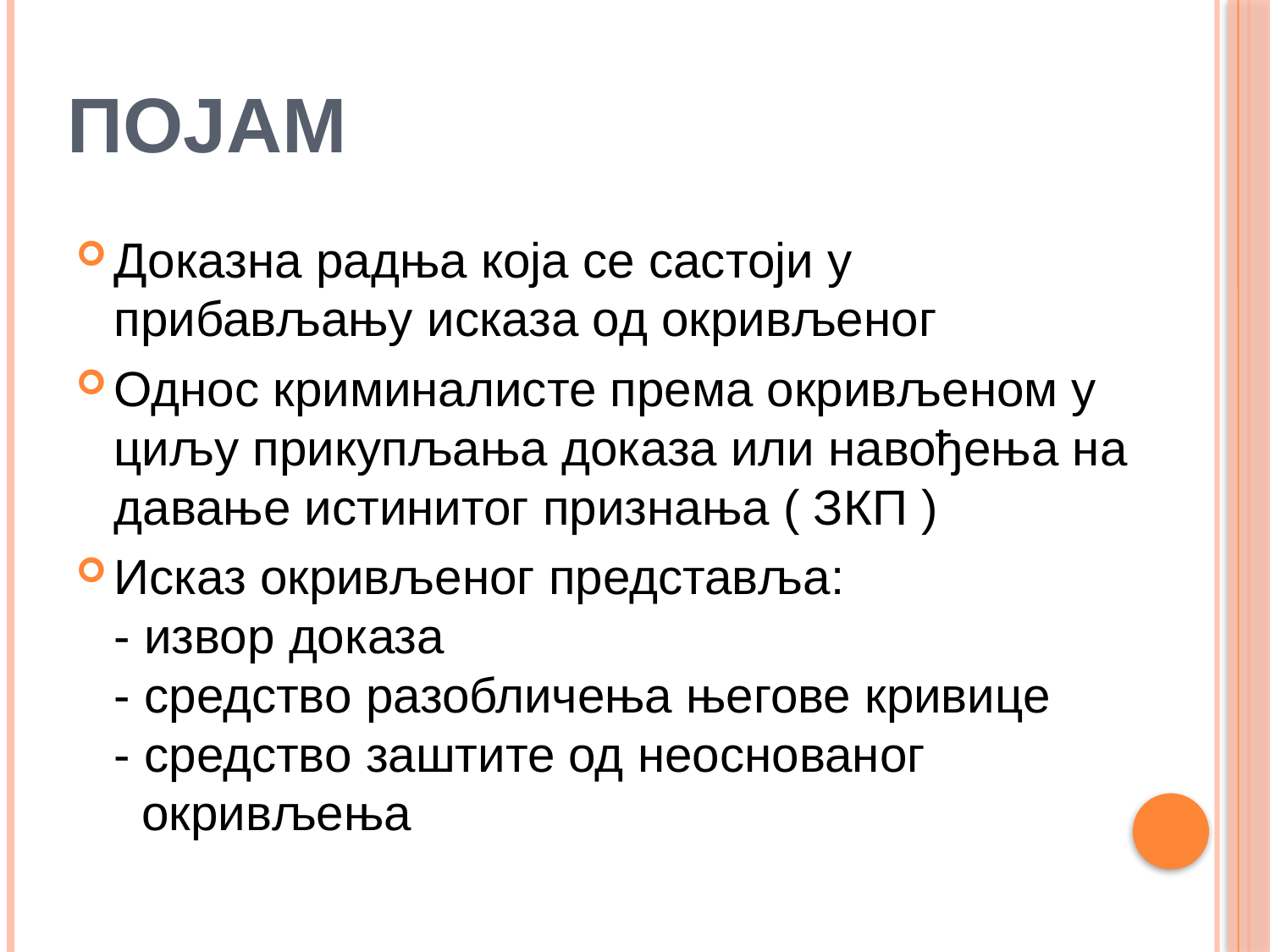

# Појам
Доказна радња која се састоји у прибављању исказа од окривљеног
Однос криминалисте према окривљеном у циљу прикупљања доказа или навођења на давање истинитог признања ( ЗКП )
Исказ окривљеног представља:
- извор доказа
- средство разобличења његове кривице
- средство заштите од неоснованог
  окривљења